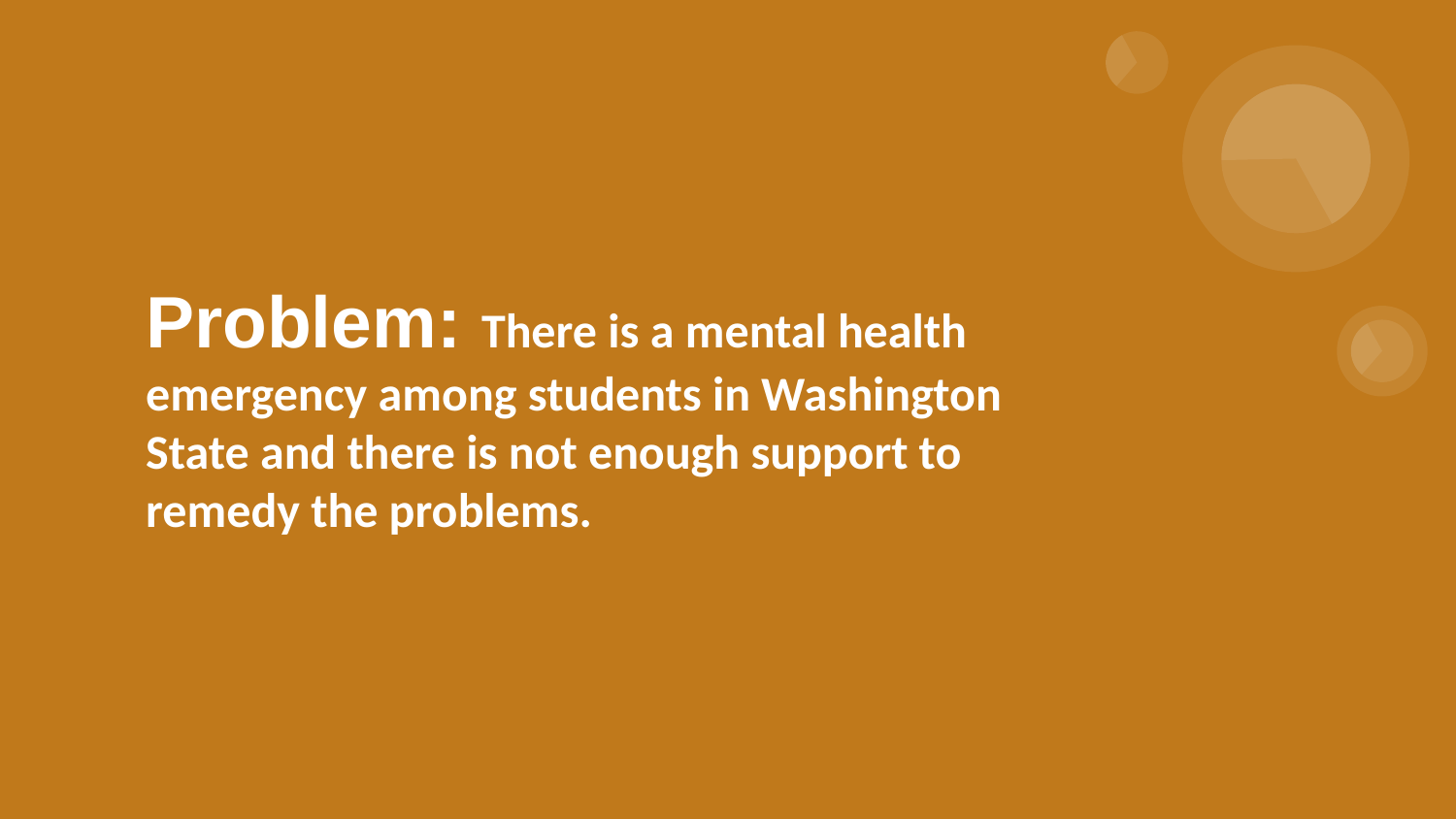

# Problem: There is a mental health emergency among students in Washington State and there is not enough support to remedy the problems.